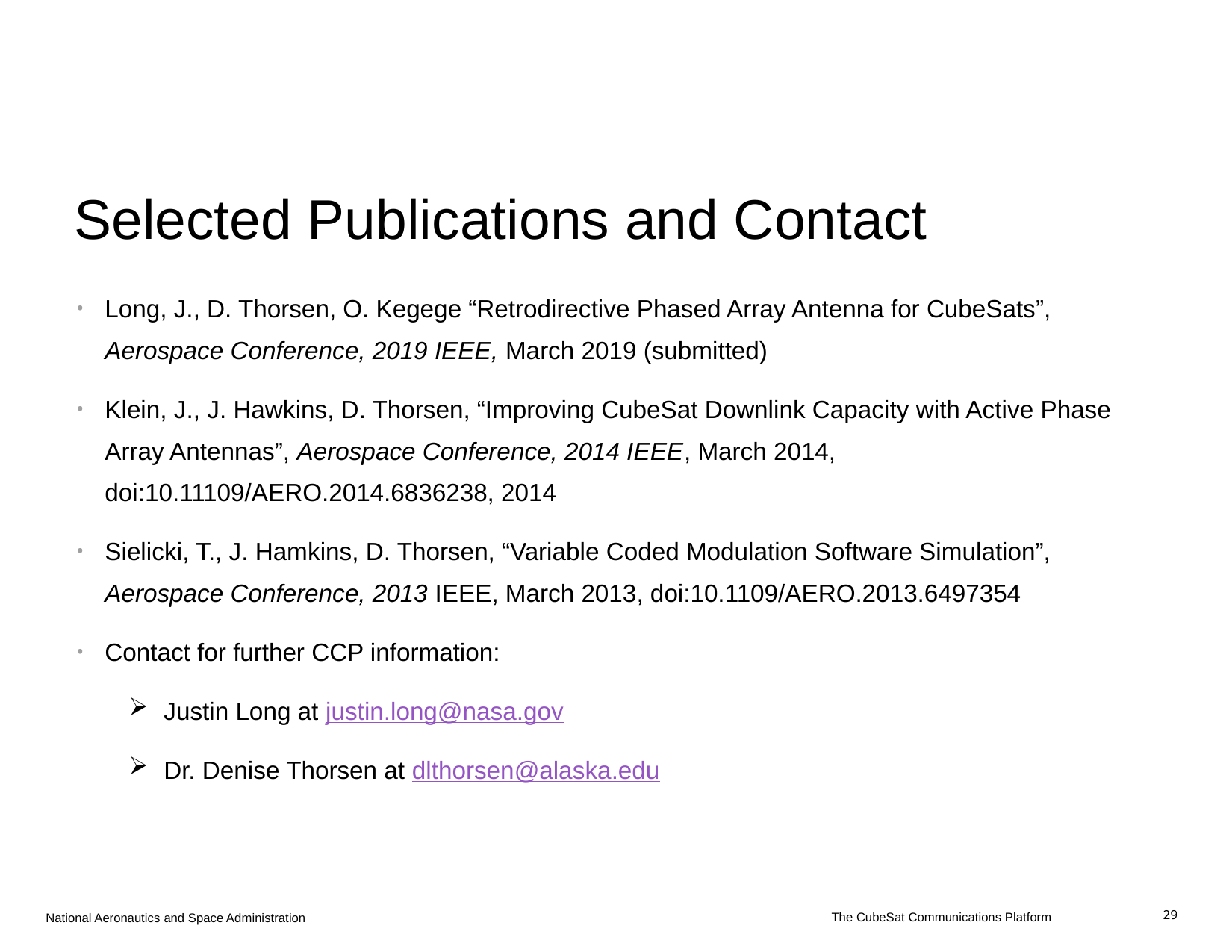

# Selected Publications and Contact
Long, J., D. Thorsen, O. Kegege “Retrodirective Phased Array Antenna for CubeSats”, Aerospace Conference, 2019 IEEE, March 2019 (submitted)
Klein, J., J. Hawkins, D. Thorsen, “Improving CubeSat Downlink Capacity with Active Phase Array Antennas”, Aerospace Conference, 2014 IEEE, March 2014, doi:10.11109/AERO.2014.6836238, 2014
Sielicki, T., J. Hamkins, D. Thorsen, “Variable Coded Modulation Software Simulation”, Aerospace Conference, 2013 IEEE, March 2013, doi:10.1109/AERO.2013.6497354
Contact for further CCP information:
Justin Long at justin.long@nasa.gov
Dr. Denise Thorsen at dlthorsen@alaska.edu
The CubeSat Communications Platform
29